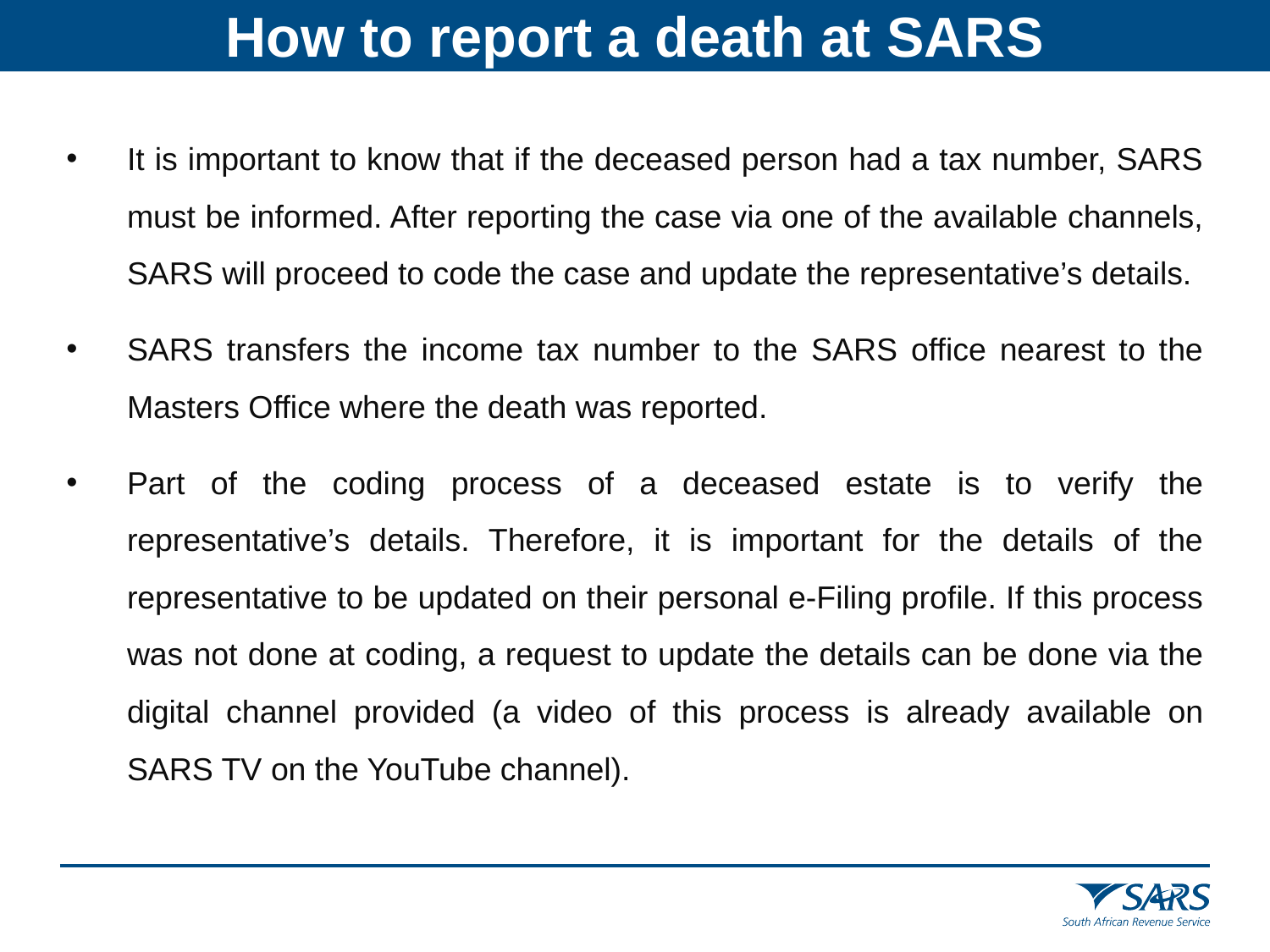

How to report a death at SARS
It is important to know that if the deceased person had a tax number, SARS must be informed. After reporting the case via one of the available channels, SARS will proceed to code the case and update the representative’s details.
SARS transfers the income tax number to the SARS office nearest to the Masters Office where the death was reported.
Part of the coding process of a deceased estate is to verify the representative’s details. Therefore, it is important for the details of the representative to be updated on their personal e-Filing profile. If this process was not done at coding, a request to update the details can be done via the digital channel provided (a video of this process is already available on SARS TV on the YouTube channel).